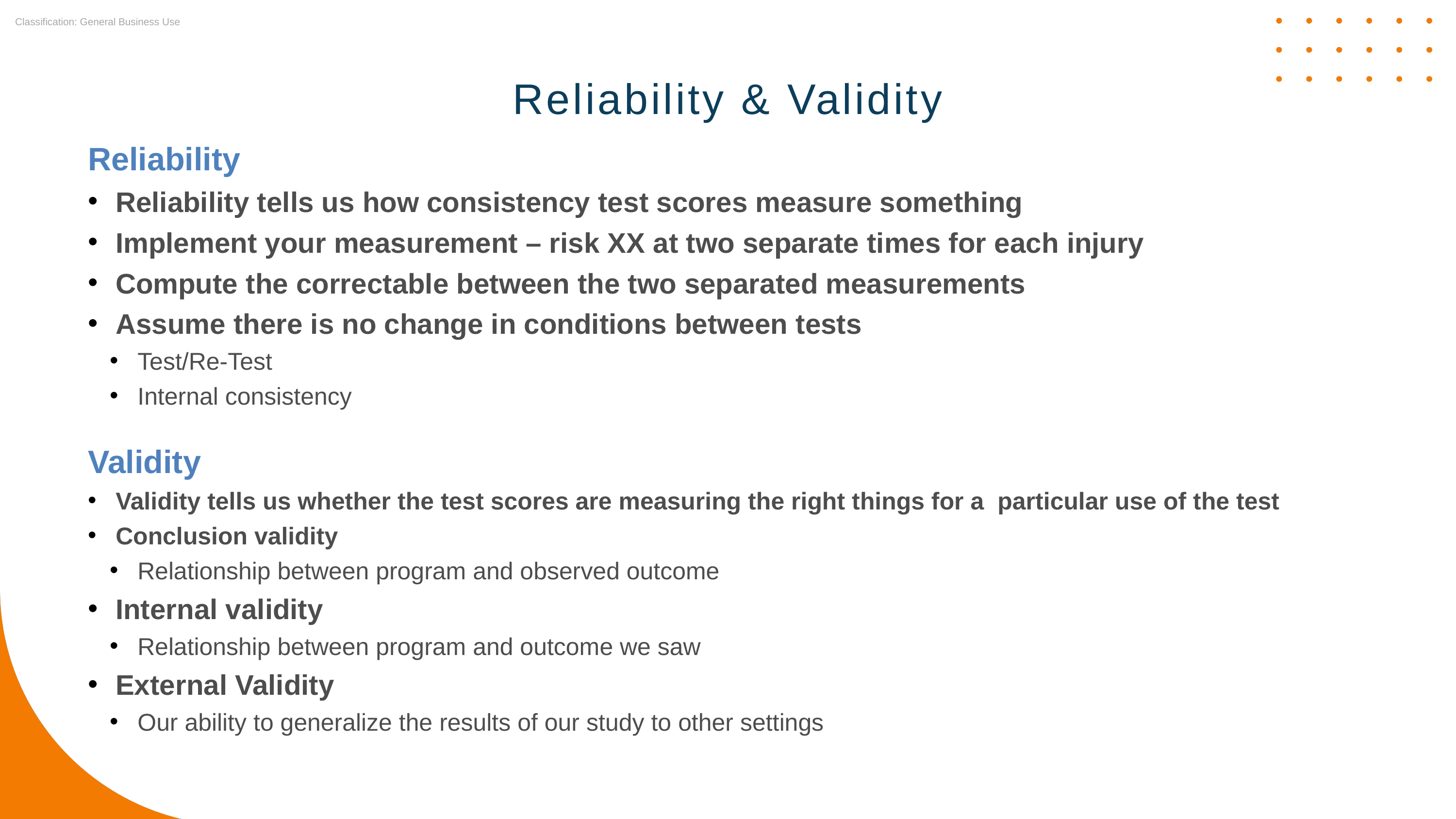

Reliability & Validity
Reliability
Reliability tells us how consistency test scores measure something
Implement your measurement – risk XX at two separate times for each injury
Compute the correctable between the two separated measurements
Assume there is no change in conditions between tests
Test/Re-Test
Internal consistency

Validity
Validity tells us whether the test scores are measuring the right things for a  particular use of the test
Conclusion validity
Relationship between program and observed outcome
Internal validity
Relationship between program and outcome we saw
External Validity
Our ability to generalize the results of our study to other settings